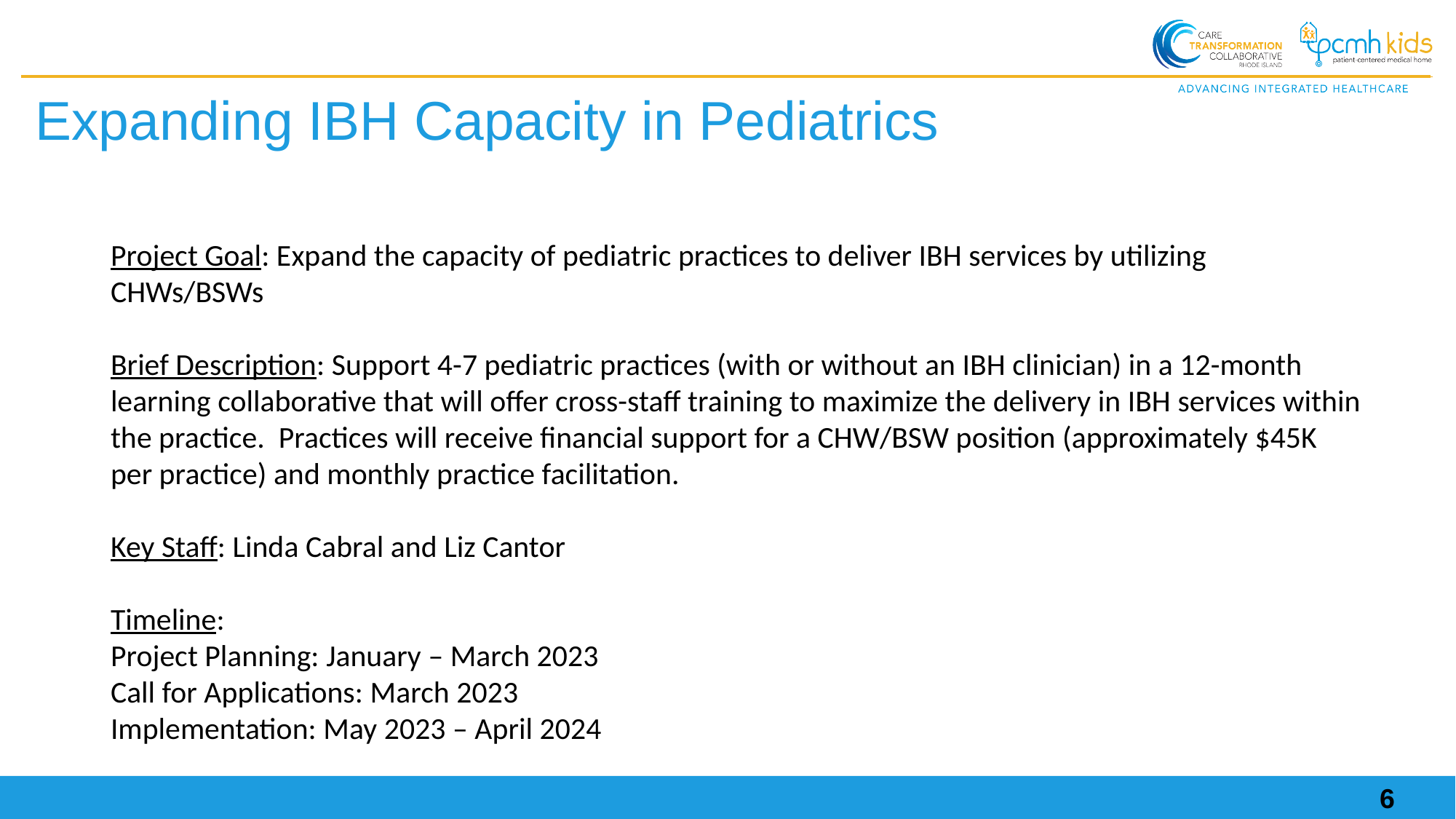

Expanding IBH Capacity in Pediatrics
Project Goal: Expand the capacity of pediatric practices to deliver IBH services by utilizing CHWs/BSWs

Brief Description: Support 4-7 pediatric practices (with or without an IBH clinician) in a 12-month learning collaborative that will offer cross-staff training to maximize the delivery in IBH services within the practice.  Practices will receive financial support for a CHW/BSW position (approximately $45K per practice) and monthly practice facilitation.

Key Staff: Linda Cabral and Liz Cantor

Timeline:
Project Planning: January – March 2023
Call for Applications: March 2023
Implementation: May 2023 – April 2024

6